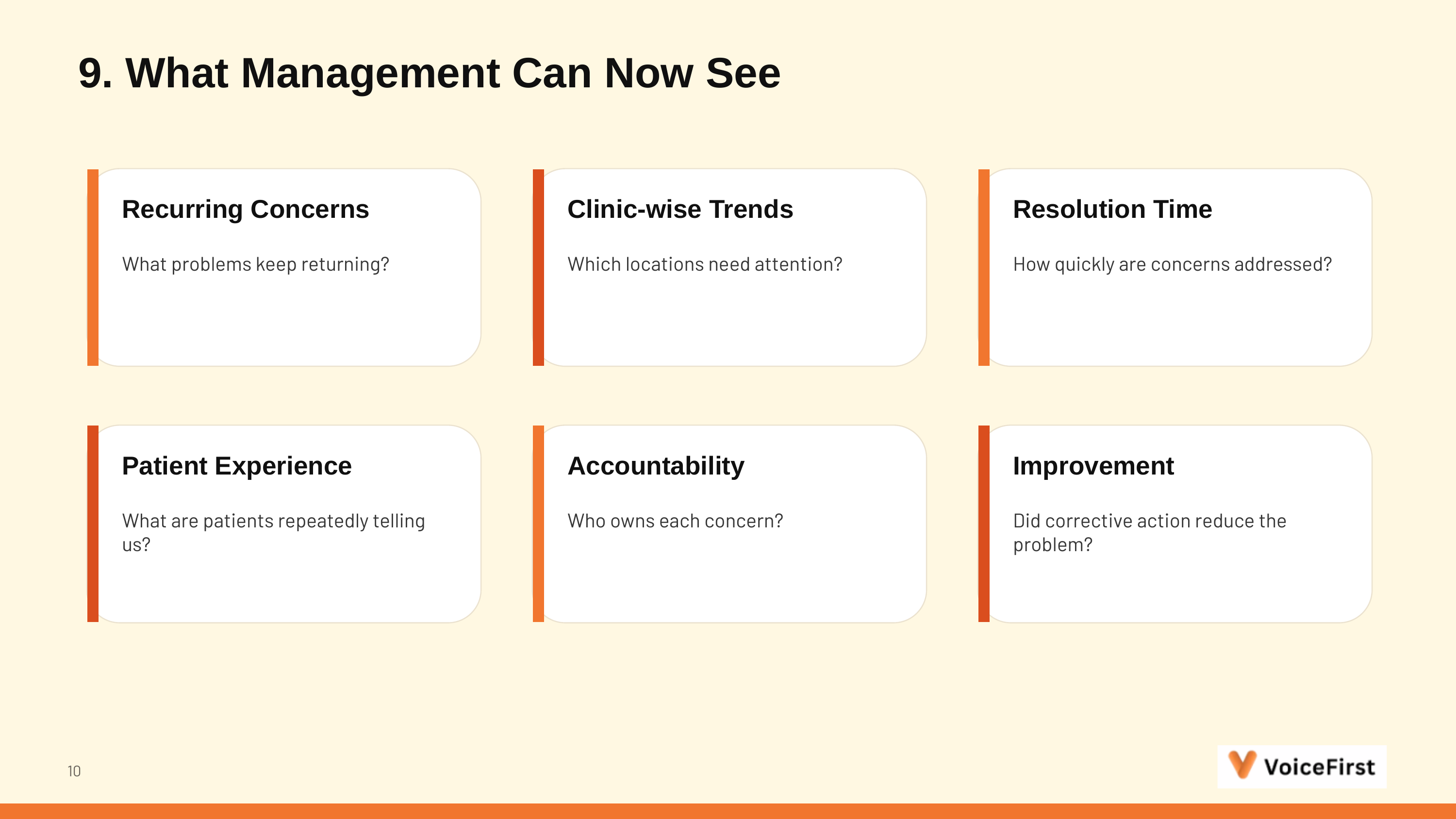

9. What Management Can Now See

Recurring Concerns
Clinic-wise Trends
Resolution Time
What problems keep returning?
Which locations need attention?
How quickly are concerns addressed?

Patient Experience
Accountability
Improvement
What are patients repeatedly telling us?
Who owns each concern?
Did corrective action reduce the problem?

10